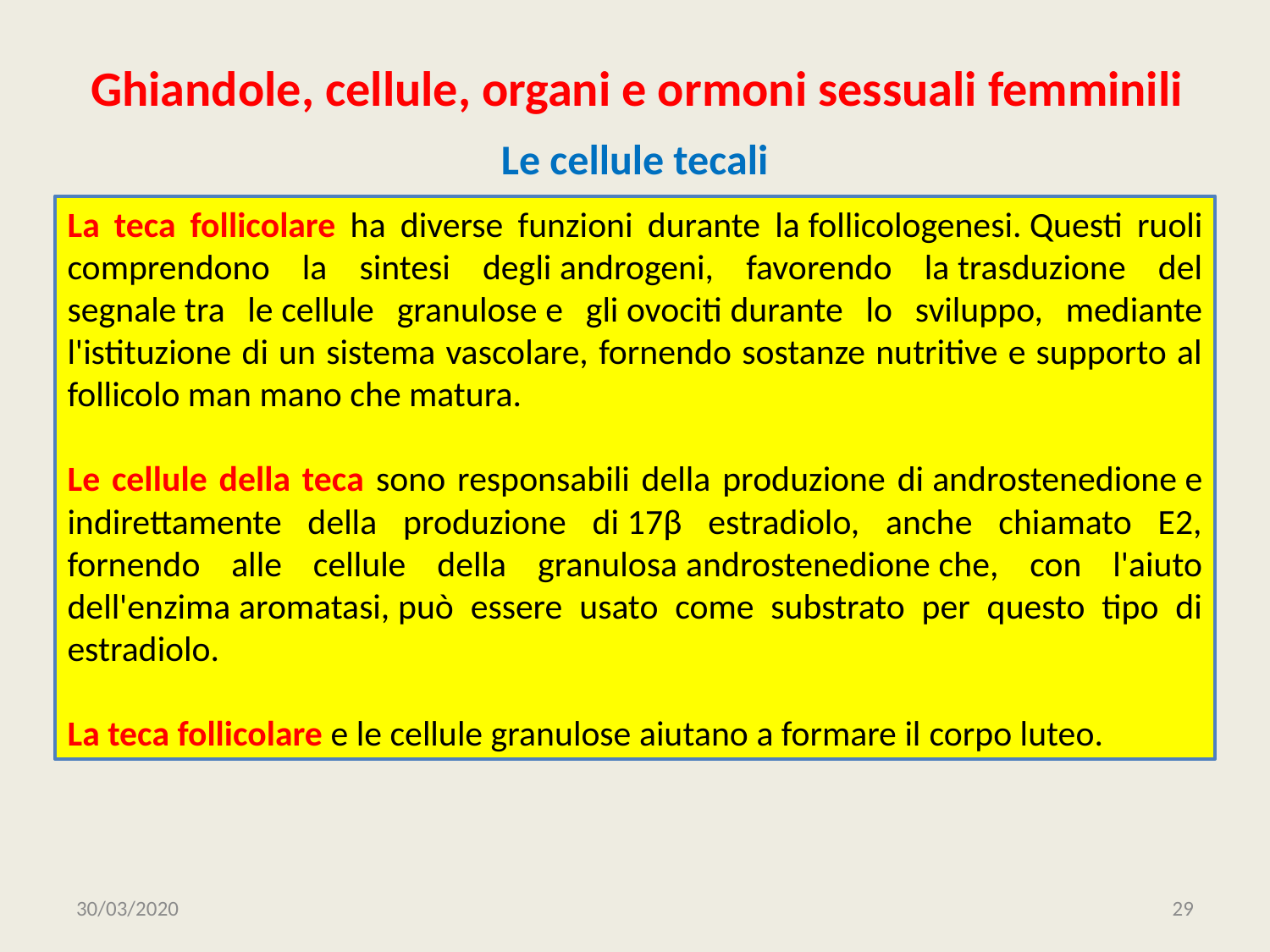

# Ghiandole, cellule, organi e ormoni sessuali femminili
Le cellule tecali
La teca follicolare ha diverse funzioni durante la follicologenesi. Questi ruoli comprendono la sintesi degli androgeni, favorendo la trasduzione del segnale tra le cellule granulose e gli ovociti durante lo sviluppo, mediante l'istituzione di un sistema vascolare, fornendo sostanze nutritive e supporto al follicolo man mano che matura.

Le cellule della teca sono responsabili della produzione di androstenedione e indirettamente della produzione di 17β estradiolo, anche chiamato E2, fornendo alle cellule della granulosa androstenedione che, con l'aiuto dell'enzima aromatasi, può essere usato come substrato per questo tipo di estradiolo.

La teca follicolare e le cellule granulose aiutano a formare il corpo luteo.
30/03/2020
29